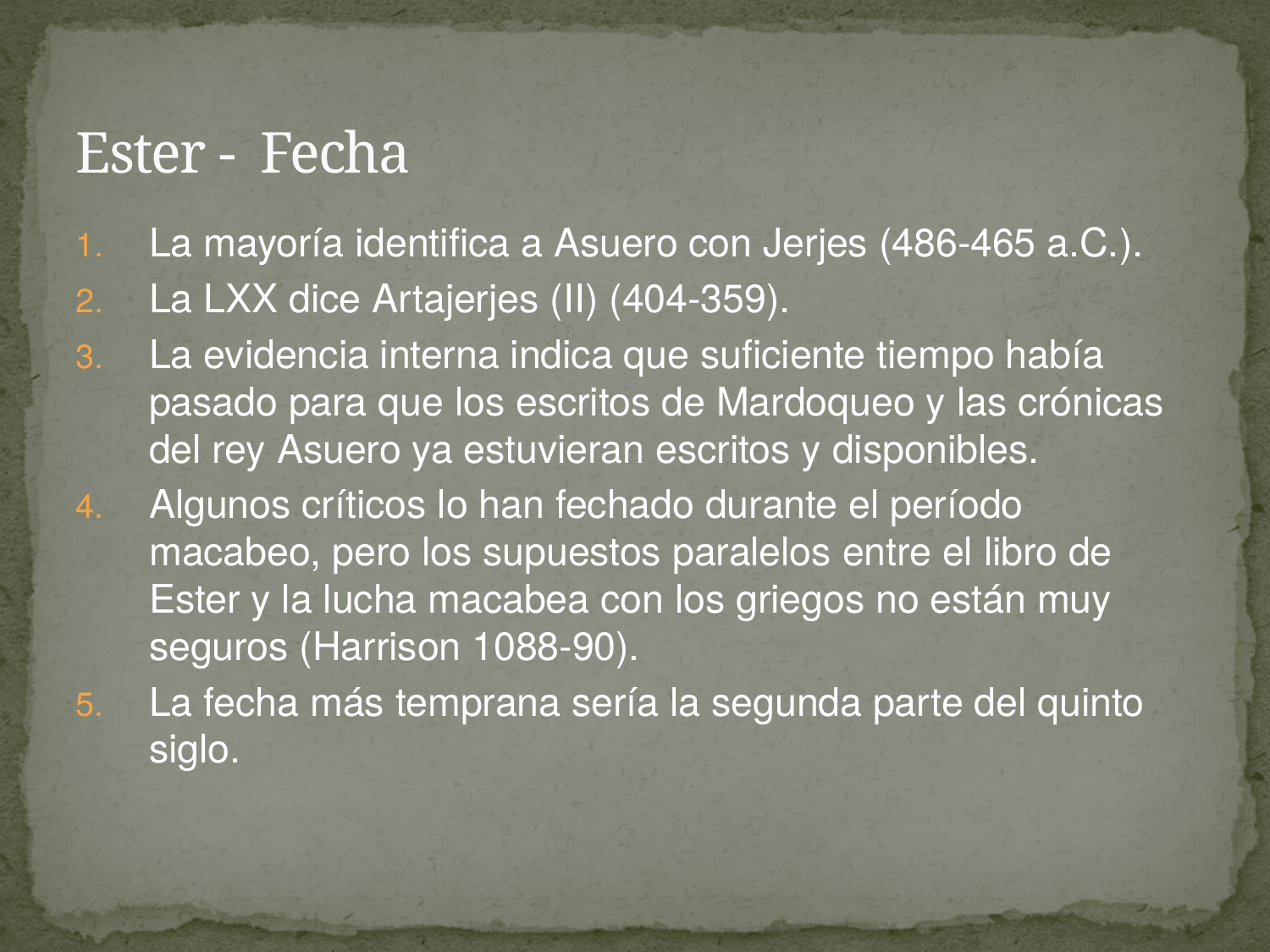

# Ester -  Fecha
La mayoría identifica a Asuero con Jerjes (486-465 a.C.).
La LXX dice Artajerjes (II) (404-359).
La evidencia interna indica que suficiente tiempo había pasado para que los escritos de Mardoqueo y las crónicas del rey Asuero ya estuvieran escritos y disponibles.
Algunos críticos lo han fechado durante el período macabeo, pero los supuestos paralelos entre el libro de Ester y la lucha macabea con los griegos no están muy seguros (Harrison 1088-90).
La fecha más temprana sería la segunda parte del quinto siglo.